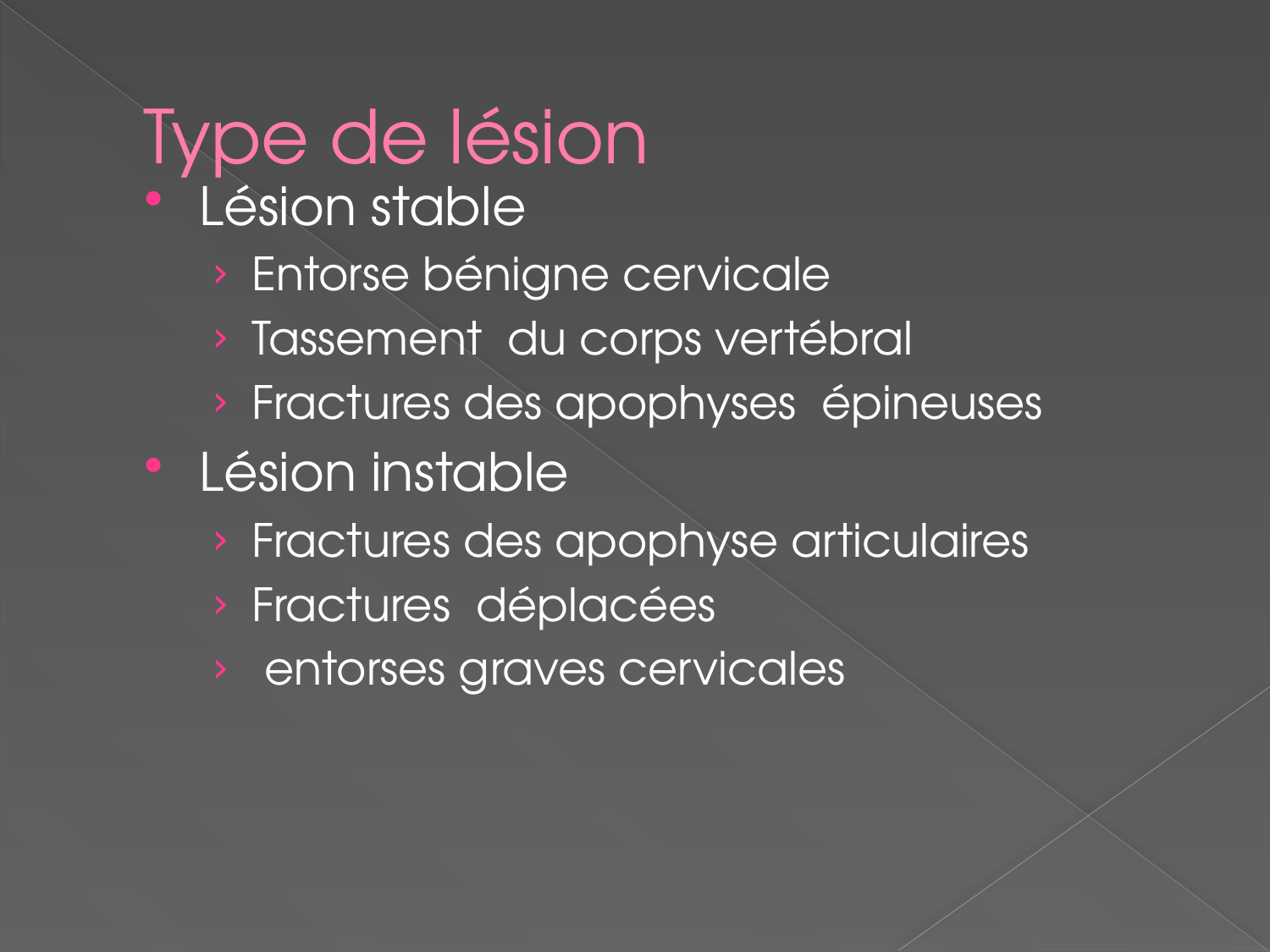

# Type de lésion
Lésion stable
Entorse bénigne cervicale
Tassement  du corps vertébral
Fractures des apophyses  épineuses
Lésion instable
Fractures des apophyse articulaires
Fractures  déplacées
 entorses graves cervicales